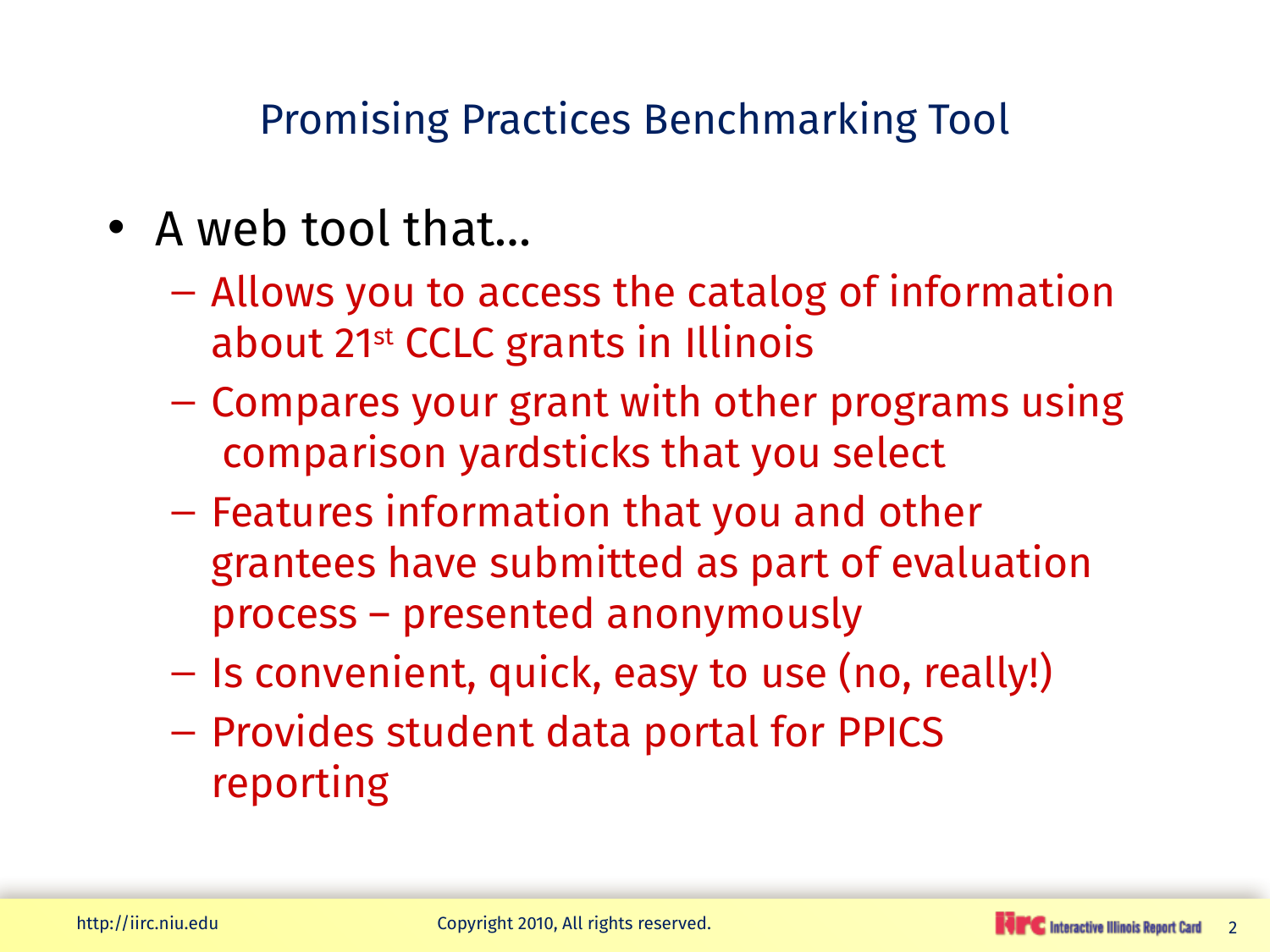

# Promising Practices Benchmarking Tool
A web tool that…
Allows you to access the catalog of information about 21st CCLC grants in Illinois
Compares your grant with other programs using  comparison yardsticks that you select
Features information that you and other grantees have submitted as part of evaluation process – presented anonymously
Is convenient, quick, easy to use (no, really!)
Provides student data portal for PPICS reporting
http://iirc.niu.edu                                               Copyright 2010, All rights reserved.
2